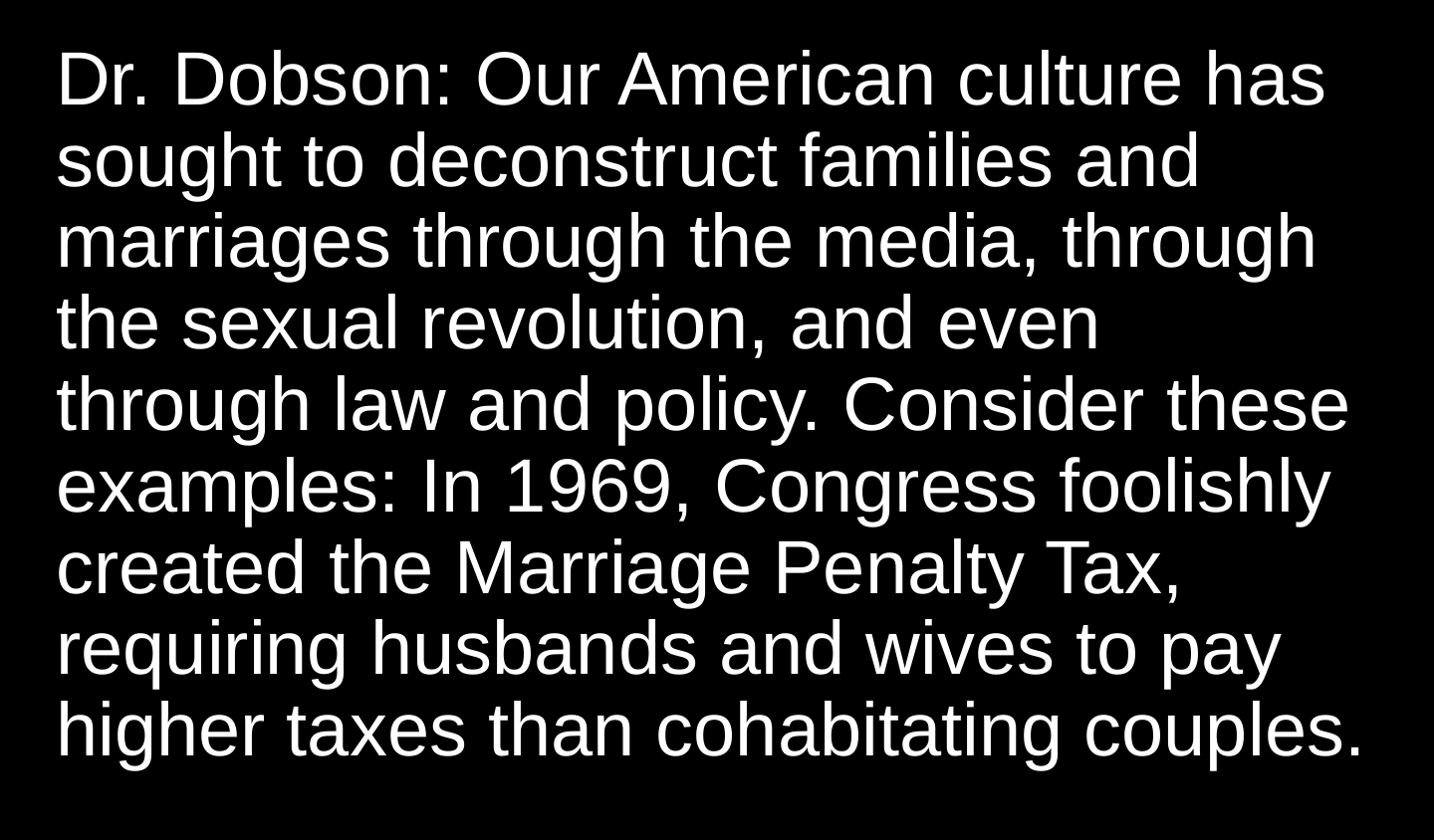

Dr. Dobson: Our American culture has sought to deconstruct families and marriages through the media, through the sexual revolution, and even through law and policy. Consider these examples: In 1969, Congress foolishly created the Marriage Penalty Tax, requiring husbands and wives to pay higher taxes than cohabitating couples.